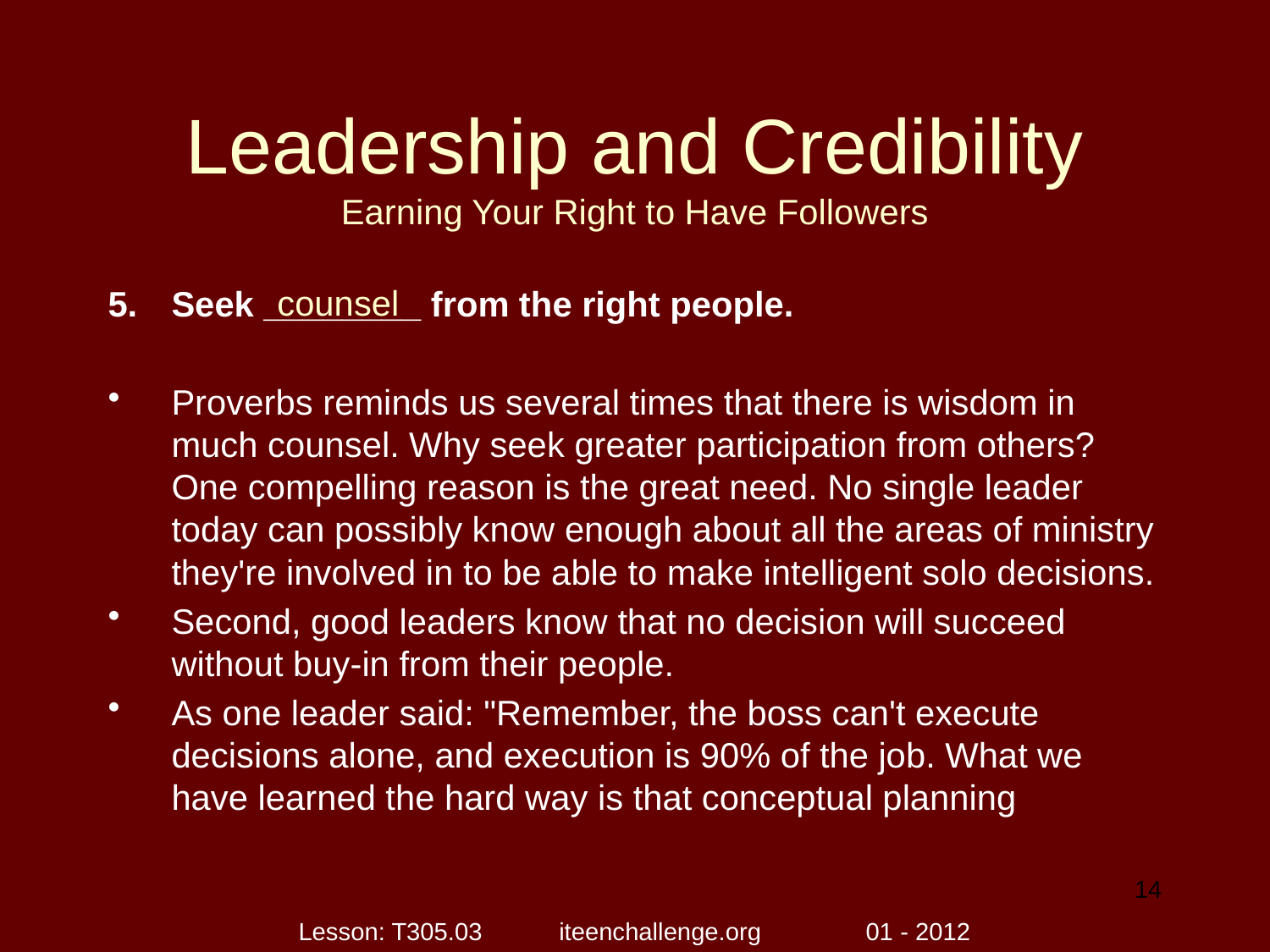

# Leadership and Credibility Earning Your Right to Have Followers
Seek ________ from the right people.

Proverbs reminds us several times that there is wisdom in much counsel. Why seek greater participation from others? One compelling reason is the great need. No single leader today can possibly know enough about all the areas of ministry they're involved in to be able to make intelligent solo decisions.
Second, good leaders know that no decision will succeed without buy-in from their people.
As one leader said: "Remember, the boss can't execute decisions alone, and execution is 90% of the job. What we have learned the hard way is that conceptual planning
counsel
14
Lesson: T305.03           iteenchallenge.org               01 - 2012